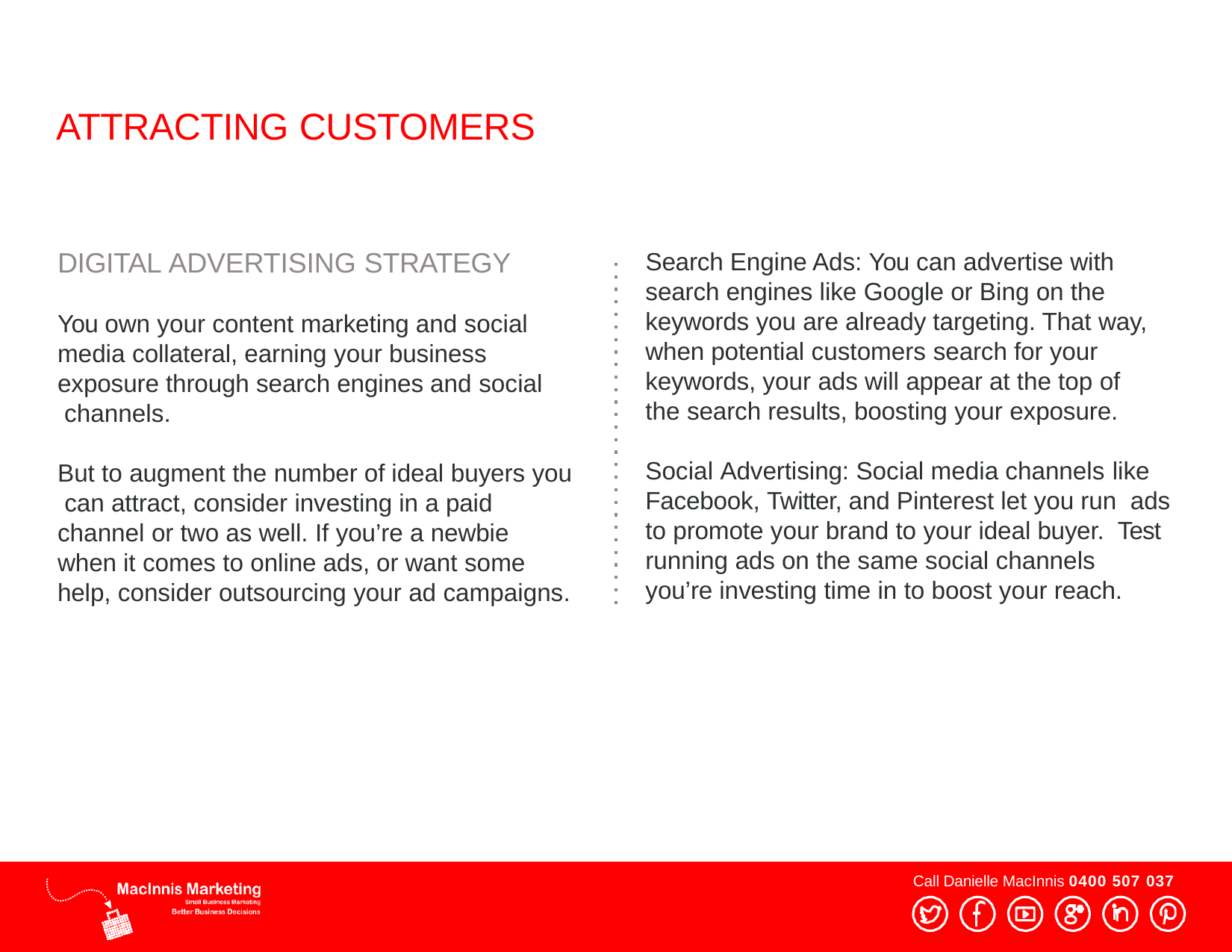

# ATTRACTING CUSTOMERS
DIGITAL ADVERTISING STRATEGY
Search Engine Ads: You can advertise with  search engines like Google or Bing on the  keywords you are already targeting. That way,  when potential customers search for your  keywords, your ads will appear at the top of  the search results, boosting your exposure.

You own your content marketing and social  media collateral, earning your business  exposure through search engines and social  channels.
Social Advertising: Social media channels like  Facebook, Twitter, and Pinterest let you run  ads to promote your brand to your ideal buyer.  Test running ads on the same social channels  you’re investing time in to boost your reach.
But to augment the number of ideal buyers you  can attract, consider investing in a paid  channel or two as well. If you’re a newbie  when it comes to online ads, or want some  help, consider outsourcing your ad campaigns.

Call Danielle MacInnis 0400 507 037